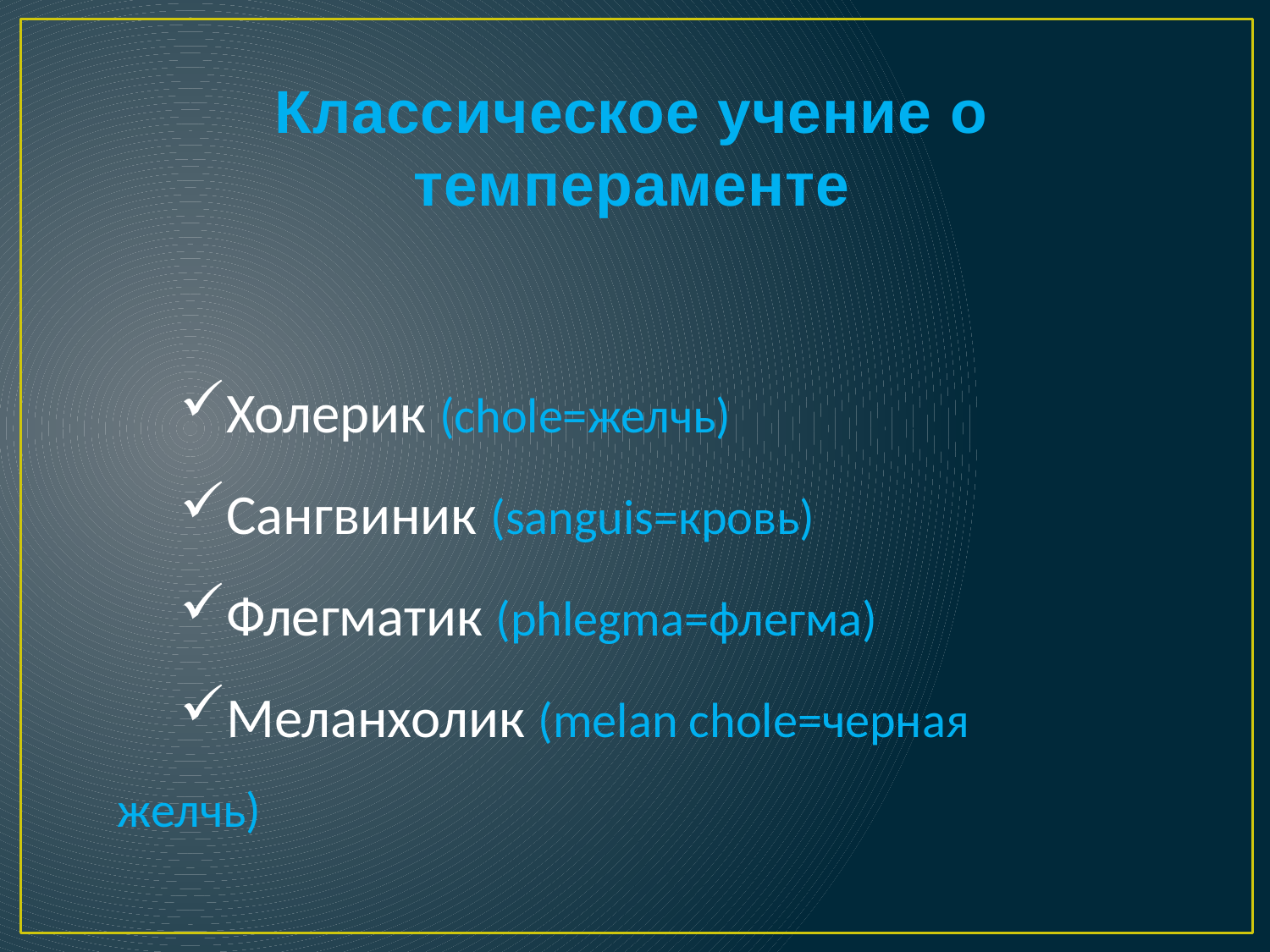

# Классическое учение о темпераменте
Холерик (chole=желчь)
Сангвиник (sanguis=кровь)
Флегматик (phlegma=флегма)
Меланхолик (melan chole=черная желчь)